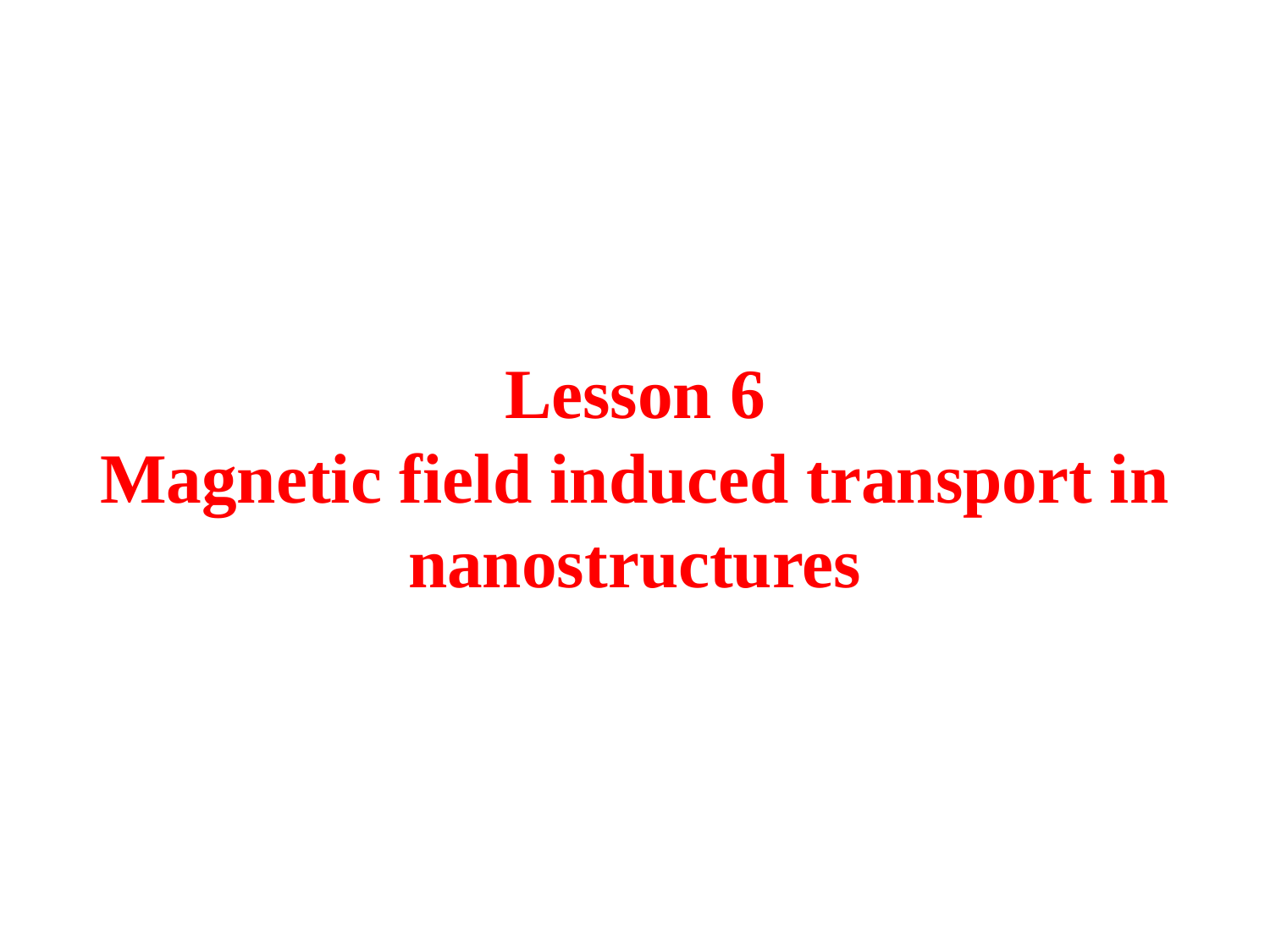

Lesson 6
Magnetic field induced transport in nanostructures